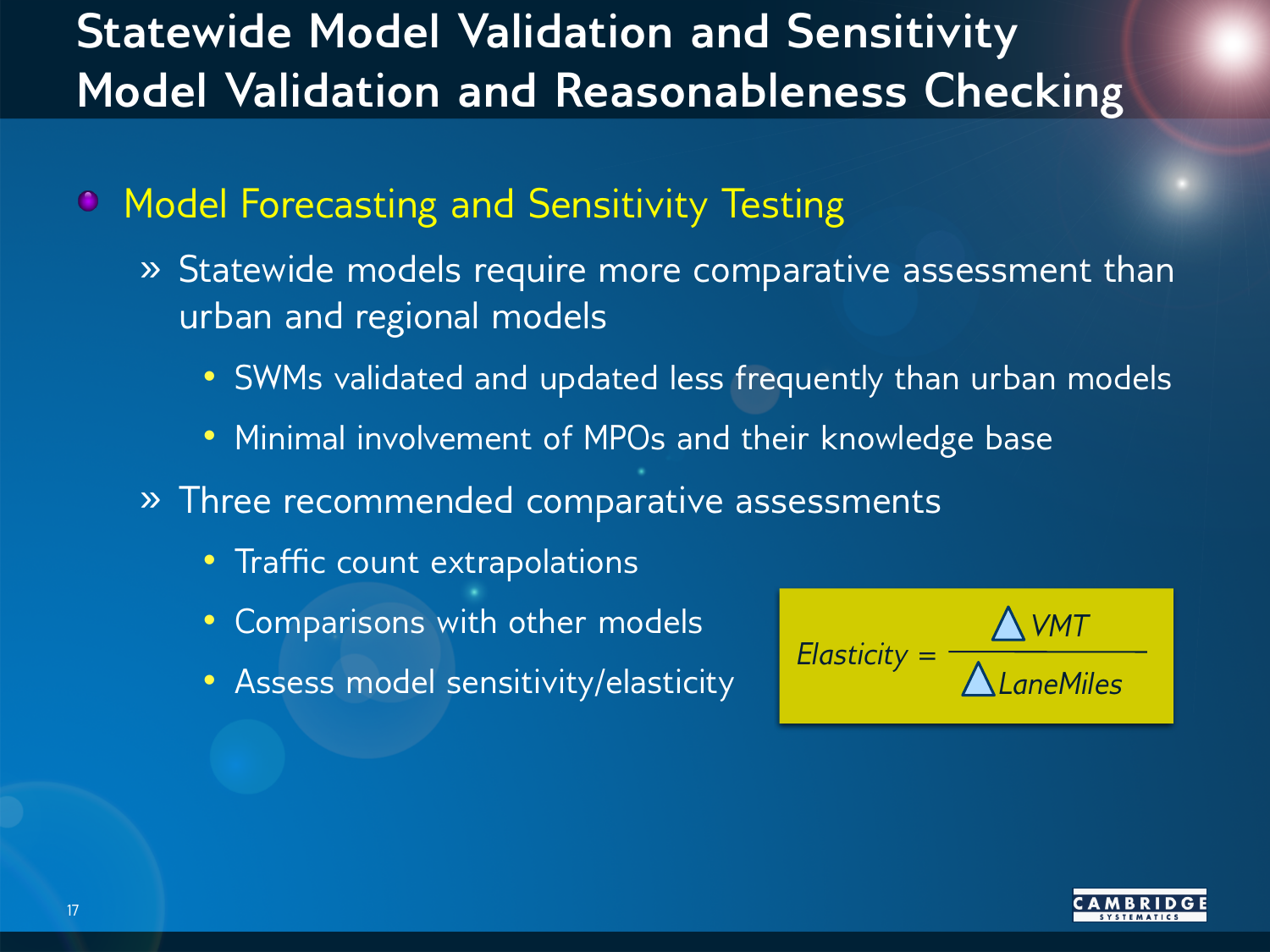

# Statewide Model Validation and Sensitivity Model Validation and Reasonableness Checking
Model Forecasting and Sensitivity Testing
Statewide models require more comparative assessment than urban and regional models
SWMs validated and updated less frequently than urban models
Minimal involvement of MPOs and their knowledge base
Three recommended comparative assessments
Traffic count extrapolations
Comparisons with other models
Assess model sensitivity/elasticity

VMT

Elasticity =
LaneMiles

17